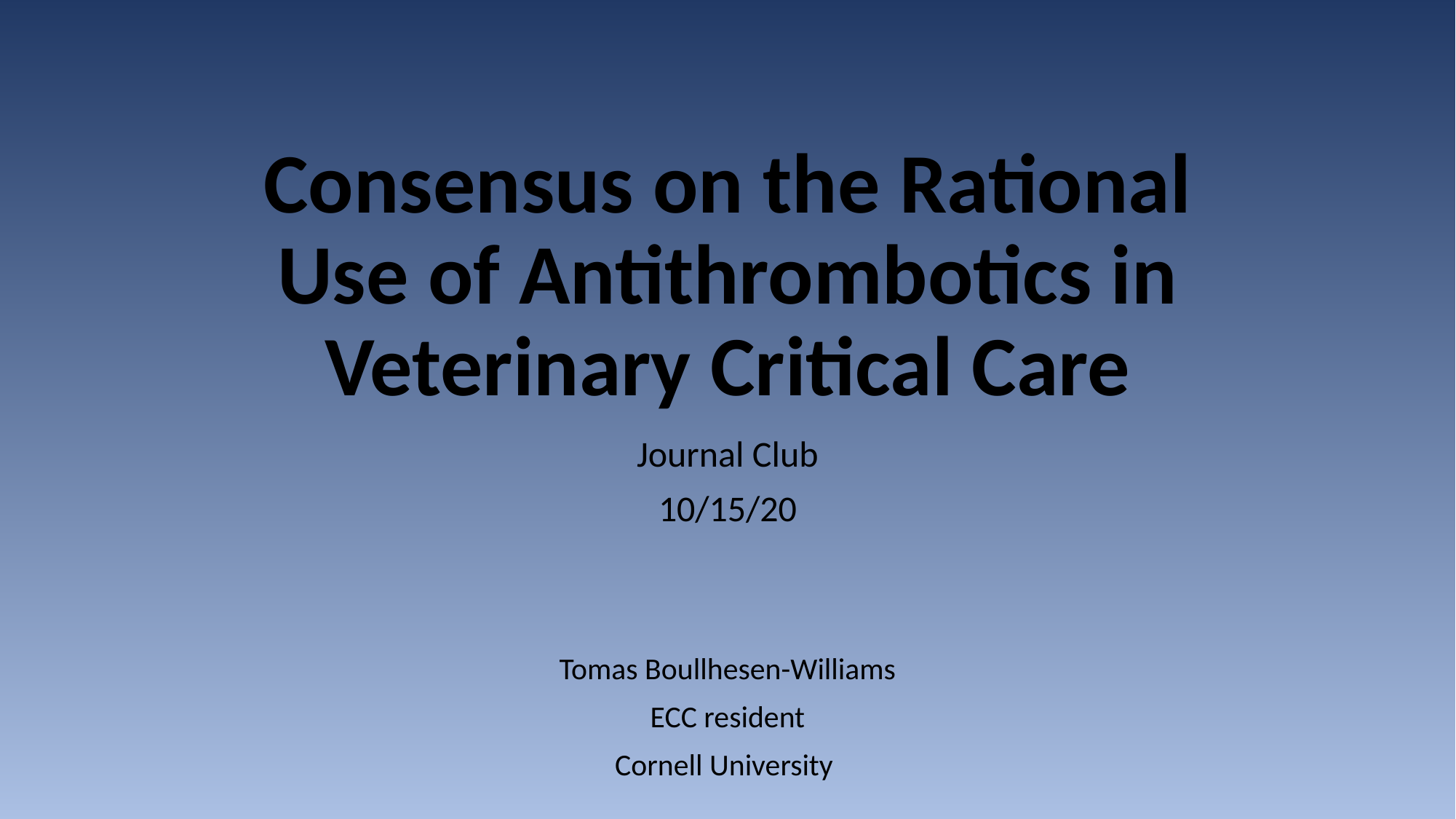

# Consensus on the Rational Use of Antithrombotics in Veterinary Critical Care
Journal Club
10/15/20

Tomas Boullhesen-Williams
ECC resident
Cornell University